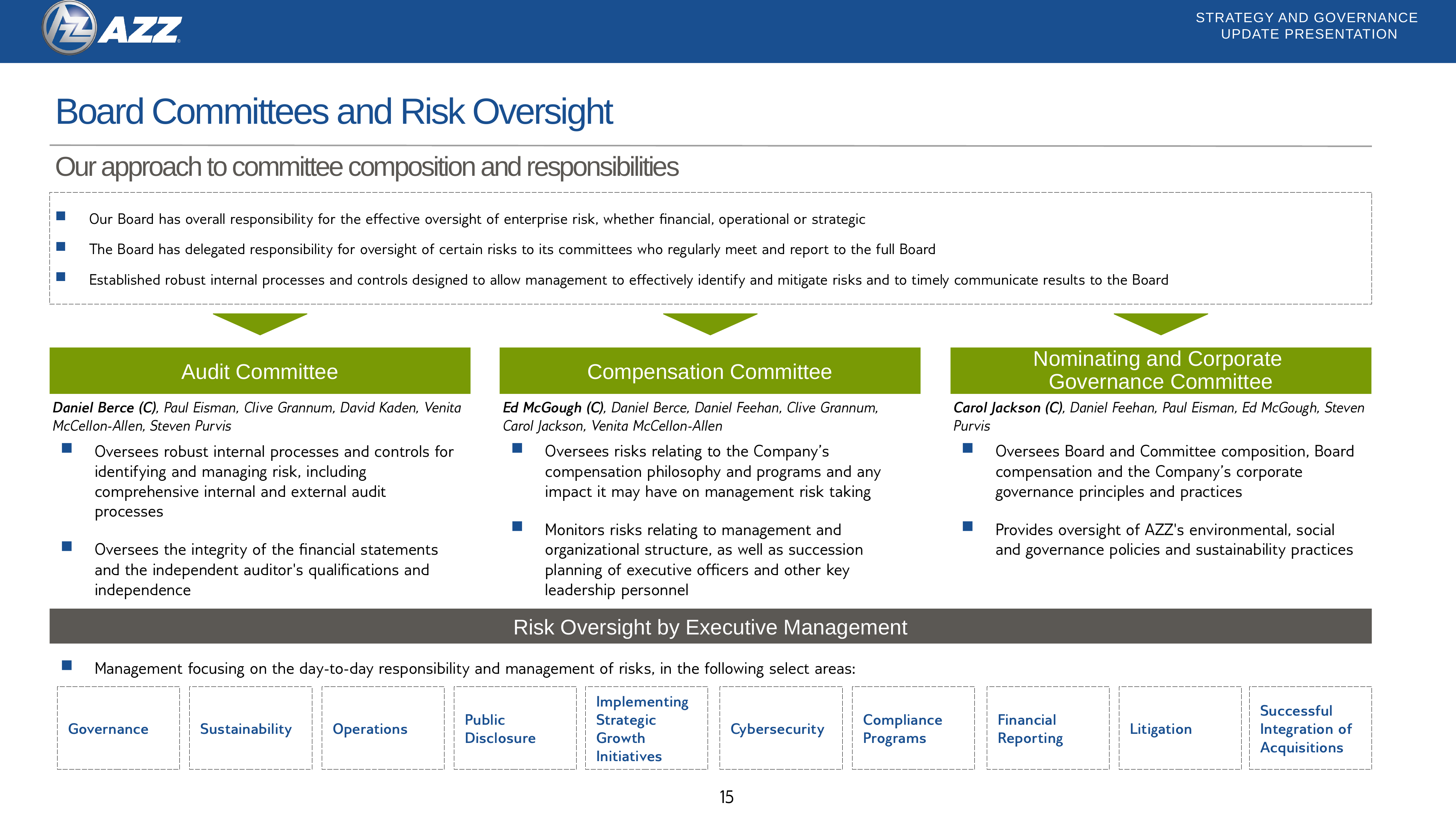

Board Committees and Risk Oversight
Our approach to committee composition and responsibilities
Our Board has overall responsibility for the effective oversight of enterprise risk, whether financial, operational or strategic
The Board has delegated responsibility for oversight of certain risks to its committees who regularly meet and report to the full Board
Established robust internal processes and controls designed to allow management to effectively identify and mitigate risks and to timely communicate results to the Board

Audit Committee
Compensation Committee
Nominating and Corporate
Governance Committee
Daniel Berce (C), Paul Eisman, Clive Grannum, David Kaden, Venita McCellon-Allen, Steven Purvis
Ed McGough (C), Daniel Berce, Daniel Feehan, Clive Grannum,
Carol Jackson, Venita McCellon-Allen
Carol Jackson (C), Daniel Feehan, Paul Eisman, Ed McGough, Steven Purvis
Oversees robust internal processes and controls for identifying and managing risk, including comprehensive internal and external audit processes
Oversees the integrity of the financial statements and the independent auditor's qualifications and independence
Oversees risks relating to the Company’s compensation philosophy and programs and any impact it may have on management risk taking
Monitors risks relating to management and organizational structure, as well as succession planning of executive officers and other key leadership personnel
Oversees Board and Committee composition, Board compensation and the Company’s corporate governance principles and practices
Provides oversight of AZZ's environmental, social and governance policies and sustainability practices
Risk Oversight by Executive Management
Management focusing on the day-to-day responsibility and management of risks, in the following select areas:
Governance
Sustainability
Operations
Public Disclosure
Implementing Strategic Growth Initiatives
Cybersecurity
Compliance Programs
Financial Reporting
Litigation
Successful Integration of Acquisitions
15